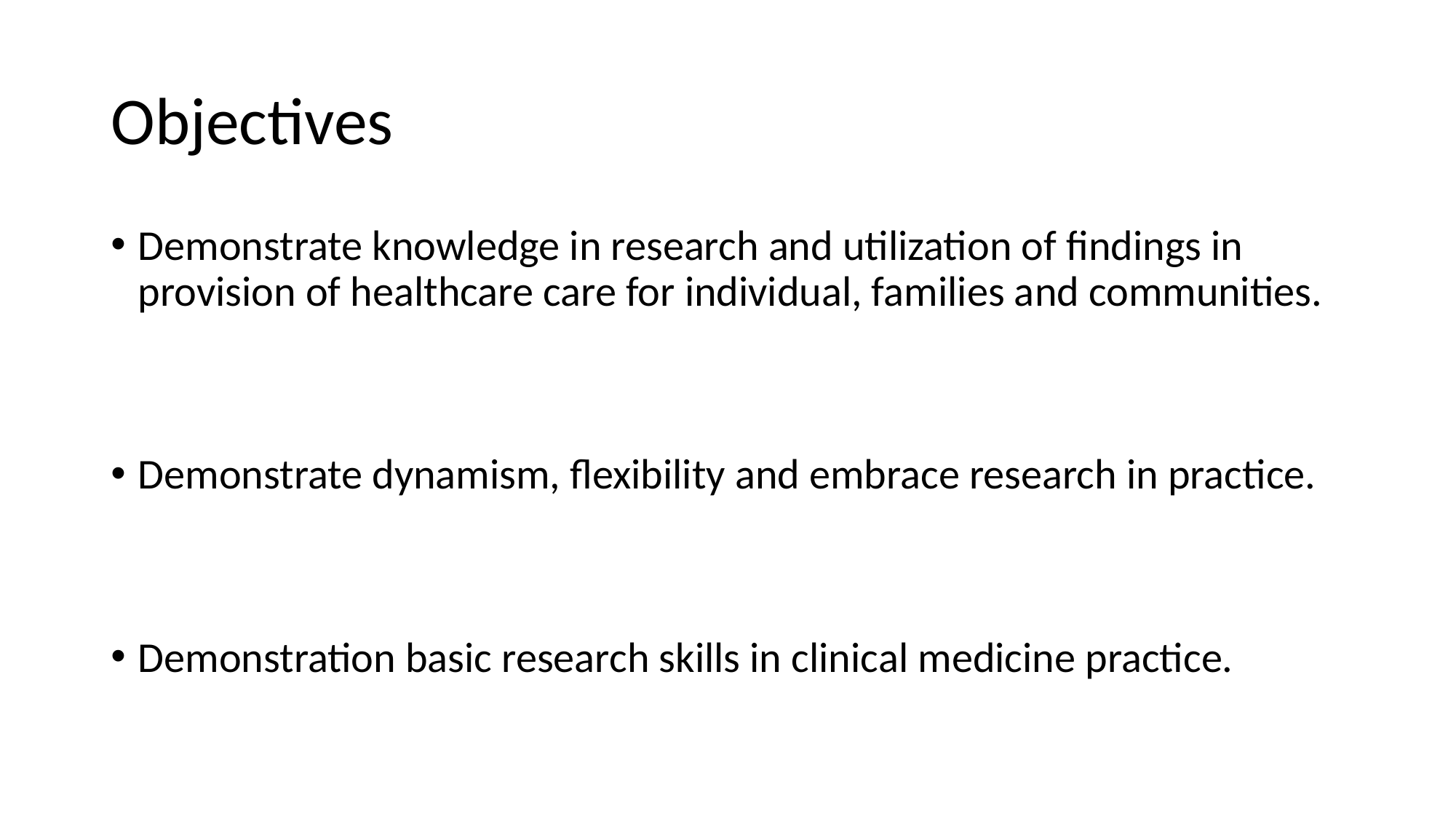

# Objectives
Demonstrate knowledge in research and utilization of findings in provision of healthcare care for individual, families and communities.

Demonstrate dynamism, flexibility and embrace research in practice.

Demonstration basic research skills in clinical medicine practice.